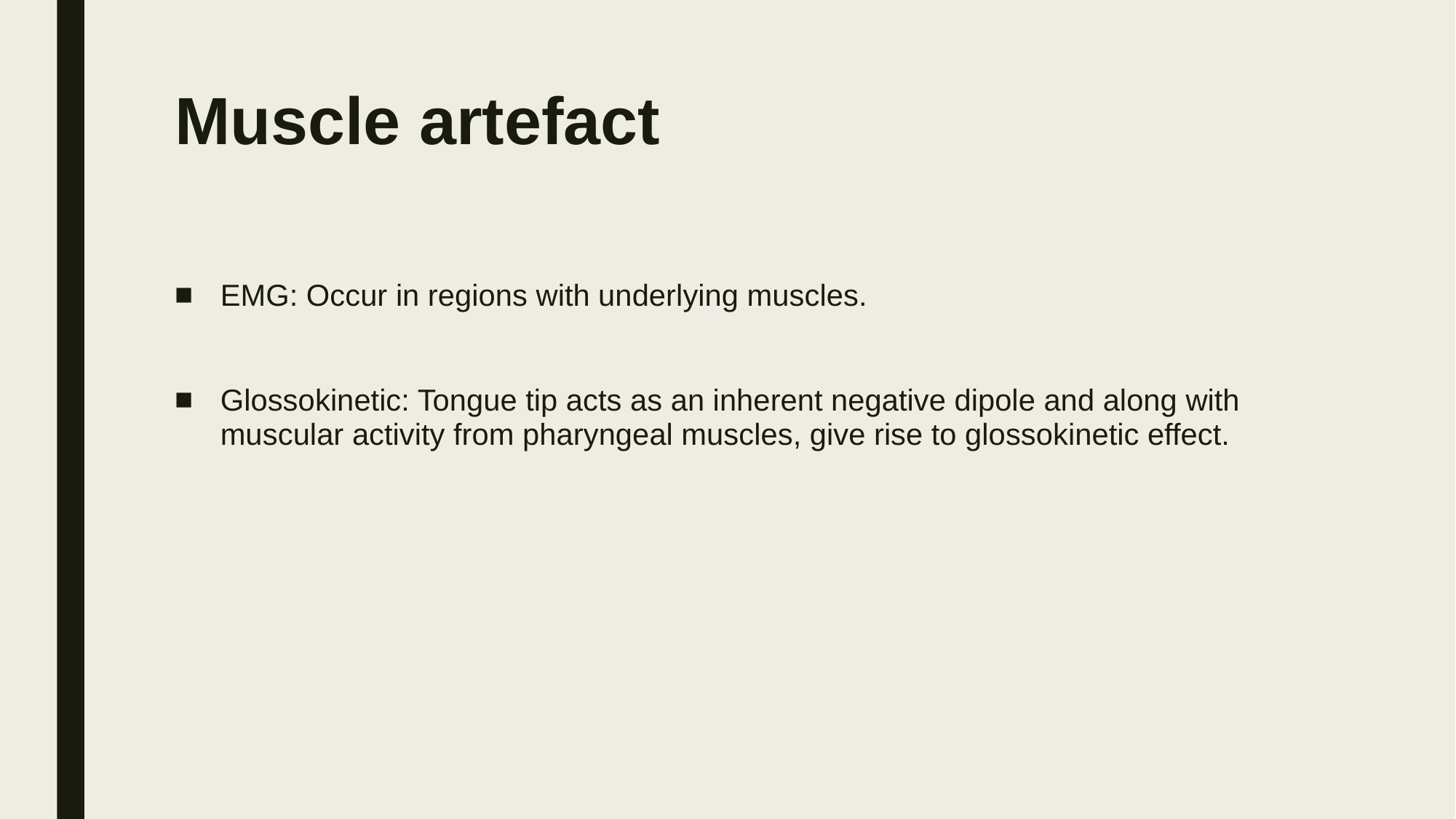

# Muscle artefact
EMG: Occur in regions with underlying muscles.

Glossokinetic: Tongue tip acts as an inherent negative dipole and along with muscular activity from pharyngeal muscles, give rise to glossokinetic effect.